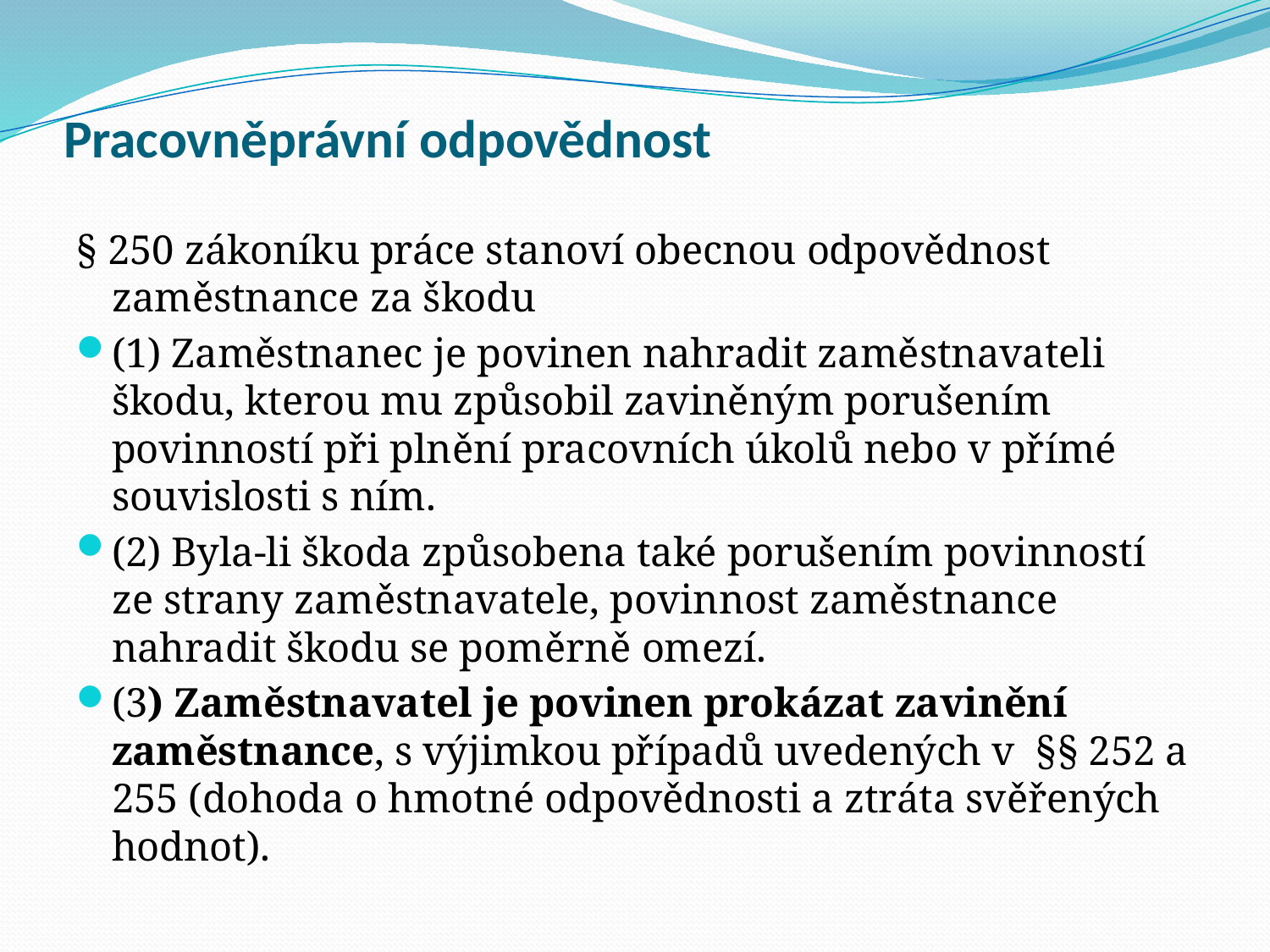

# Pracovněprávní odpovědnost
§ 250 zákoníku práce stanoví obecnou odpovědnost zaměstnance za škodu
(1) Zaměstnanec je povinen nahradit zaměstnavateli škodu, kterou mu způsobil zaviněným porušením povinností při plnění pracovních úkolů nebo v přímé souvislosti s ním.
(2) Byla-li škoda způsobena také porušením povinností ze strany zaměstnavatele, povinnost zaměstnance nahradit škodu se poměrně omezí.
(3) Zaměstnavatel je povinen prokázat zavinění zaměstnance, s výjimkou případů uvedených v  §§ 252 a 255 (dohoda o hmotné odpovědnosti a ztráta svěřených hodnot).